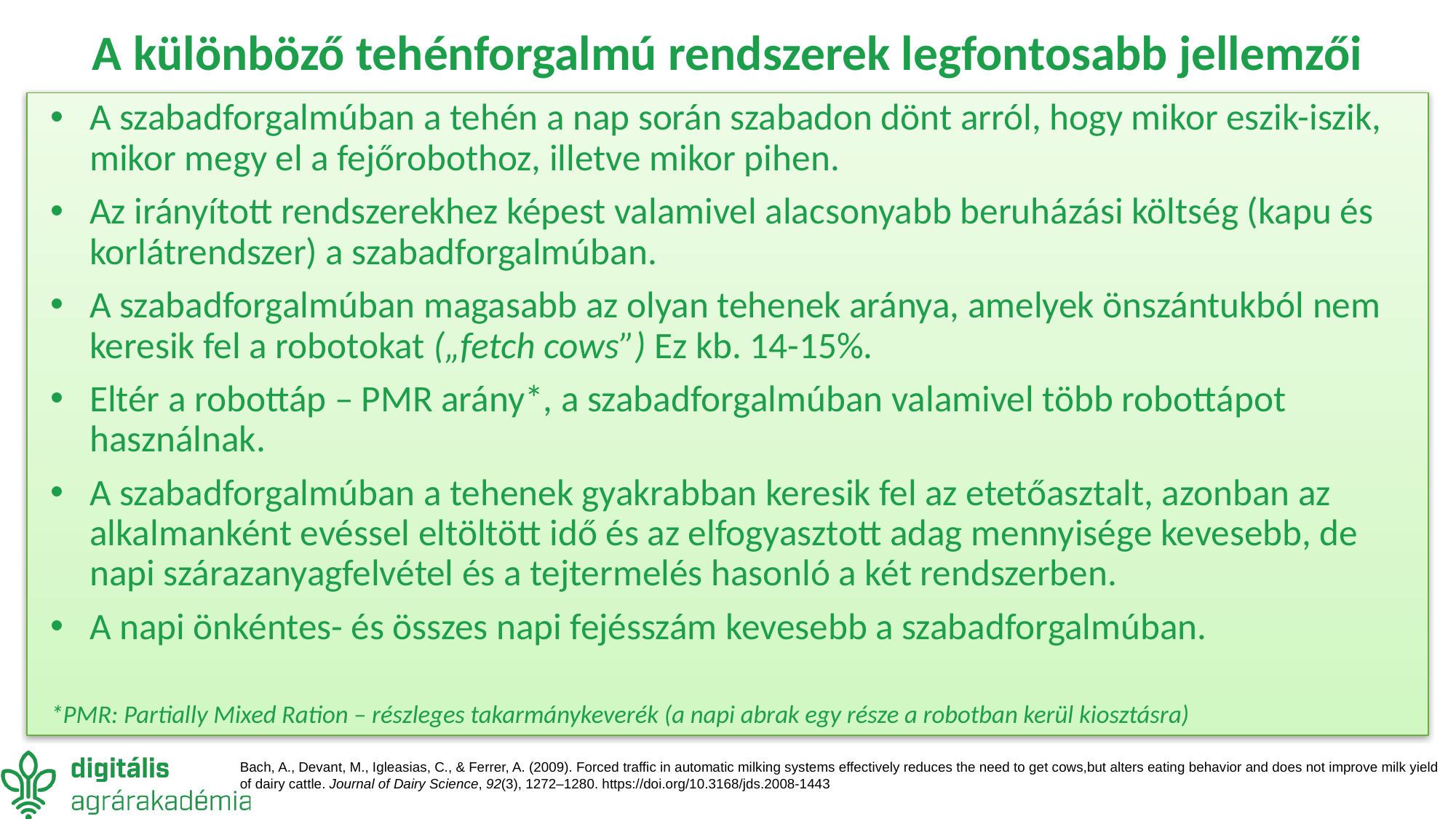

# A különböző tehénforgalmú rendszerek legfontosabb jellemzői
A szabadforgalmúban a tehén a nap során szabadon dönt arról, hogy mikor eszik-iszik, mikor megy el a fejőrobothoz, illetve mikor pihen.
Az irányított rendszerekhez képest valamivel alacsonyabb beruházási költség (kapu és korlátrendszer) a szabadforgalmúban.
A szabadforgalmúban magasabb az olyan tehenek aránya, amelyek önszántukból nem keresik fel a robotokat („fetch cows”) Ez kb. 14-15%.
Eltér a robottáp – PMR arány*, a szabadforgalmúban valamivel több robottápot használnak.
A szabadforgalmúban a tehenek gyakrabban keresik fel az etetőasztalt, azonban az alkalmanként evéssel eltöltött idő és az elfogyasztott adag mennyisége kevesebb, de napi szárazanyagfelvétel és a tejtermelés hasonló a két rendszerben.
A napi önkéntes- és összes napi fejésszám kevesebb a szabadforgalmúban.

*PMR: Partially Mixed Ration – részleges takarmánykeverék (a napi abrak egy része a robotban kerül kiosztásra)
Bach, A., Devant, M., Igleasias, C., & Ferrer, A. (2009). Forced traffic in automatic milking systems effectively reduces the need to get cows,but alters eating behavior and does not improve milk yield
of dairy cattle. Journal of Dairy Science, 92(3), 1272–1280. https://doi.org/10.3168/jds.2008-1443